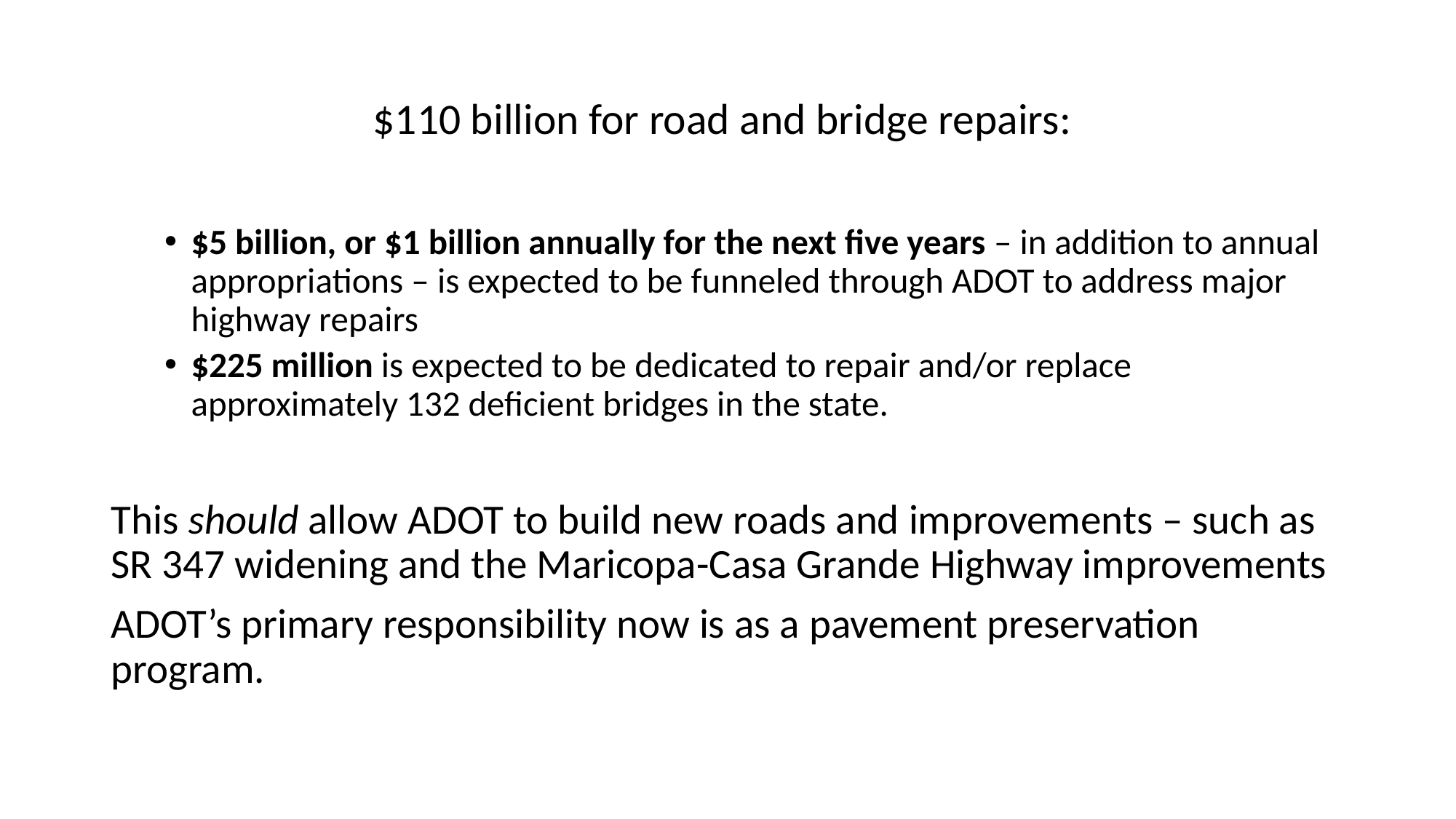

# $110 billion for road and bridge repairs:
$5 billion, or $1 billion annually for the next five years – in addition to annual appropriations – is expected to be funneled through ADOT to address major highway repairs
$225 million is expected to be dedicated to repair and/or replace approximately 132 deficient bridges in the state.

This should allow ADOT to build new roads and improvements – such as SR 347 widening and the Maricopa-Casa Grande Highway improvements
ADOT’s primary responsibility now is as a pavement preservation program.